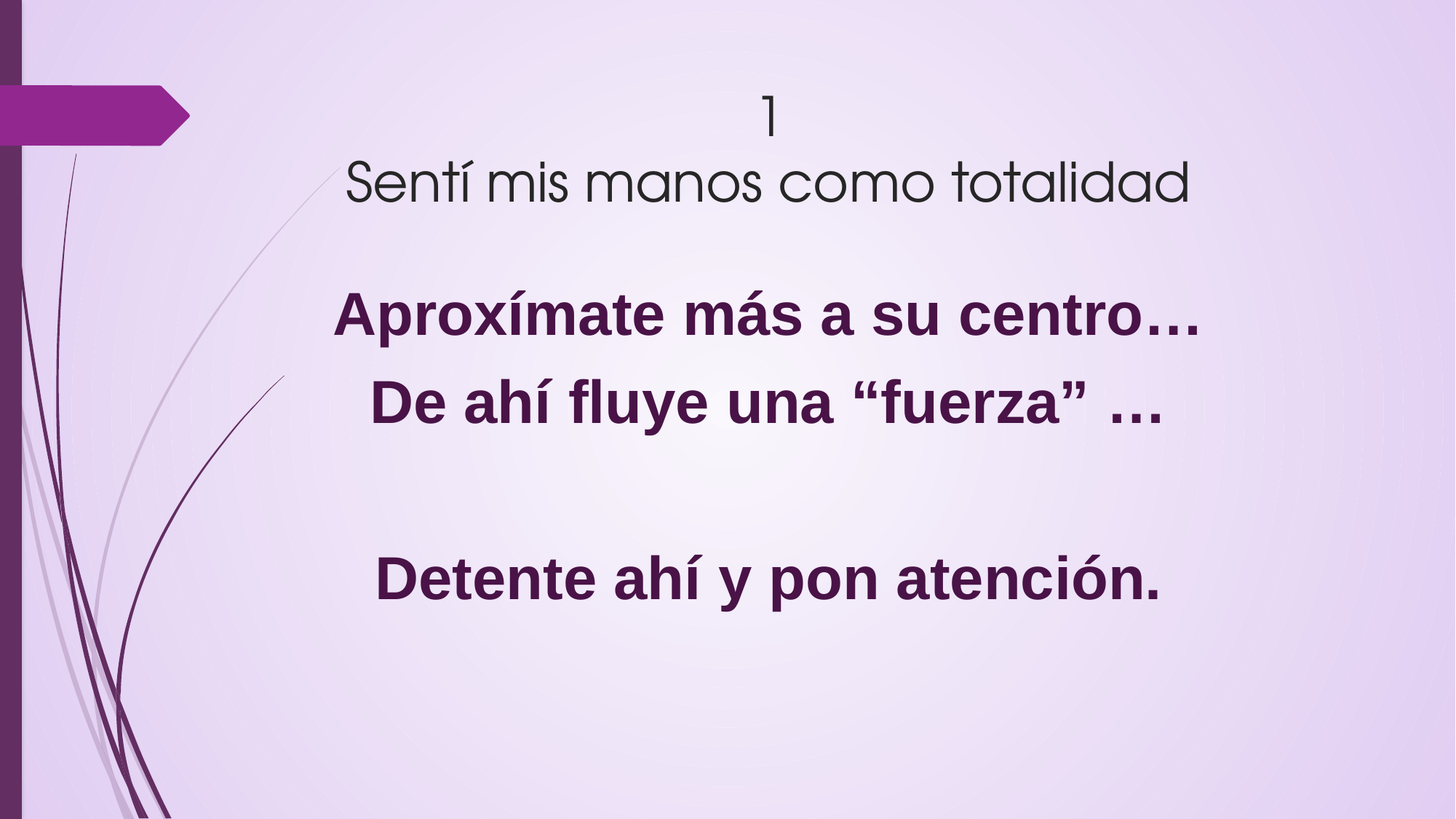

# 1 Sentí mis manos como totalidad
Aproxímate más a su centro…
De ahí fluye una “fuerza” …

Detente ahí y pon atención.